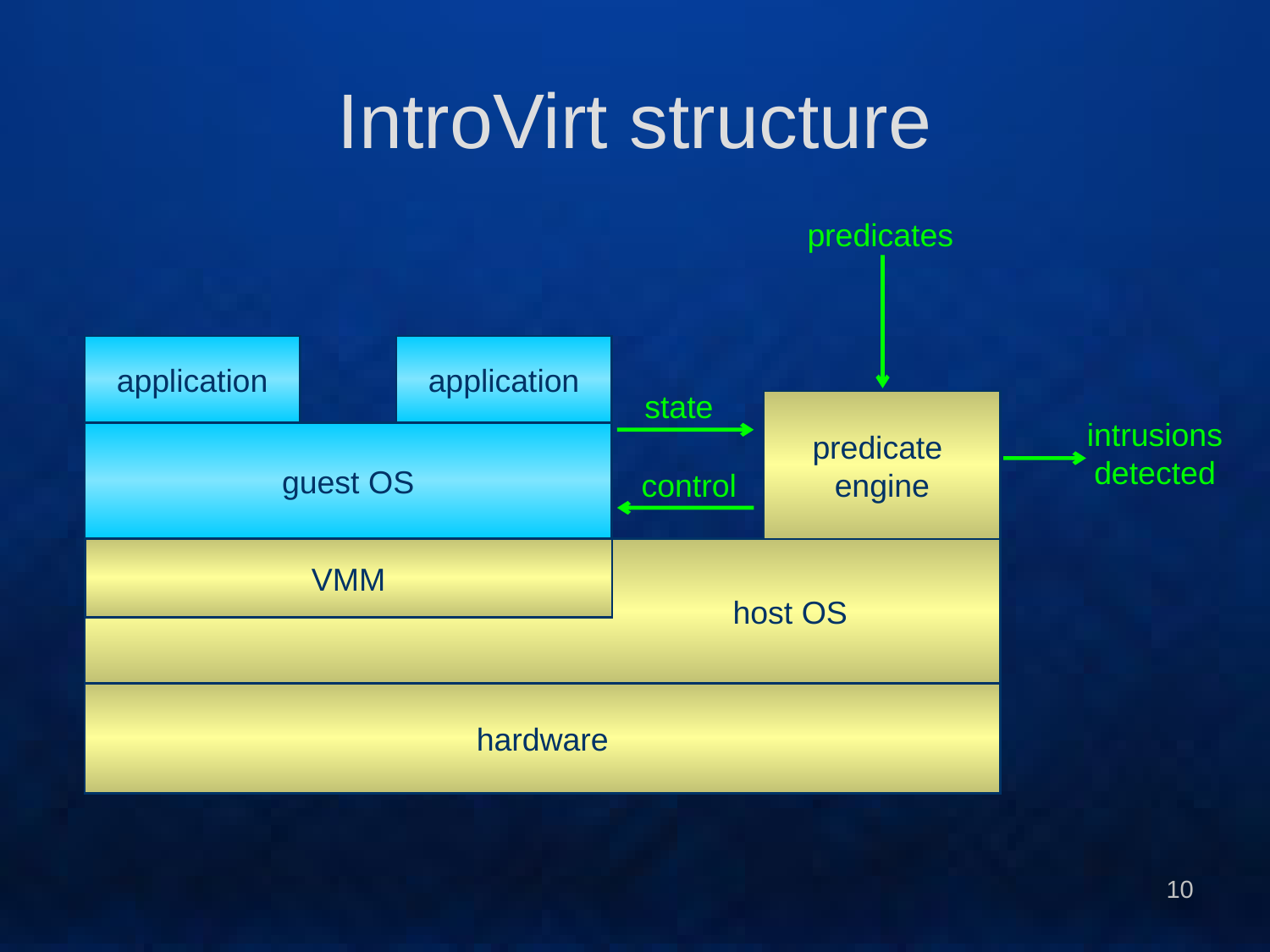

# IntroVirt structure
predicates

application
application
state
predicate
engine
intrusions
detected
guest OS

control

host OS
VMM
hardware
10